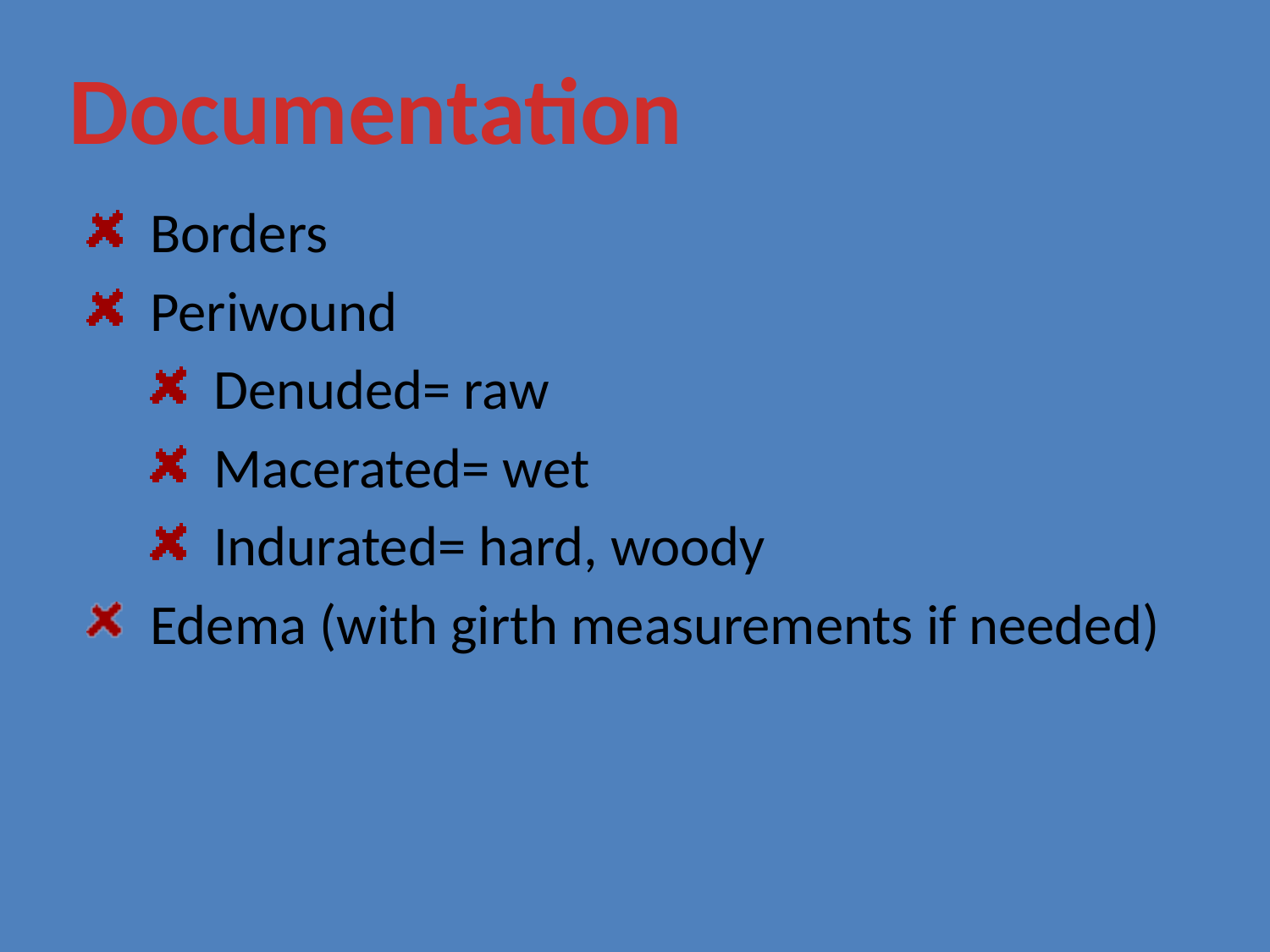

Documentation
Borders
Periwound
Denuded= raw
Macerated= wet
Indurated= hard, woody
Edema (with girth measurements if needed)